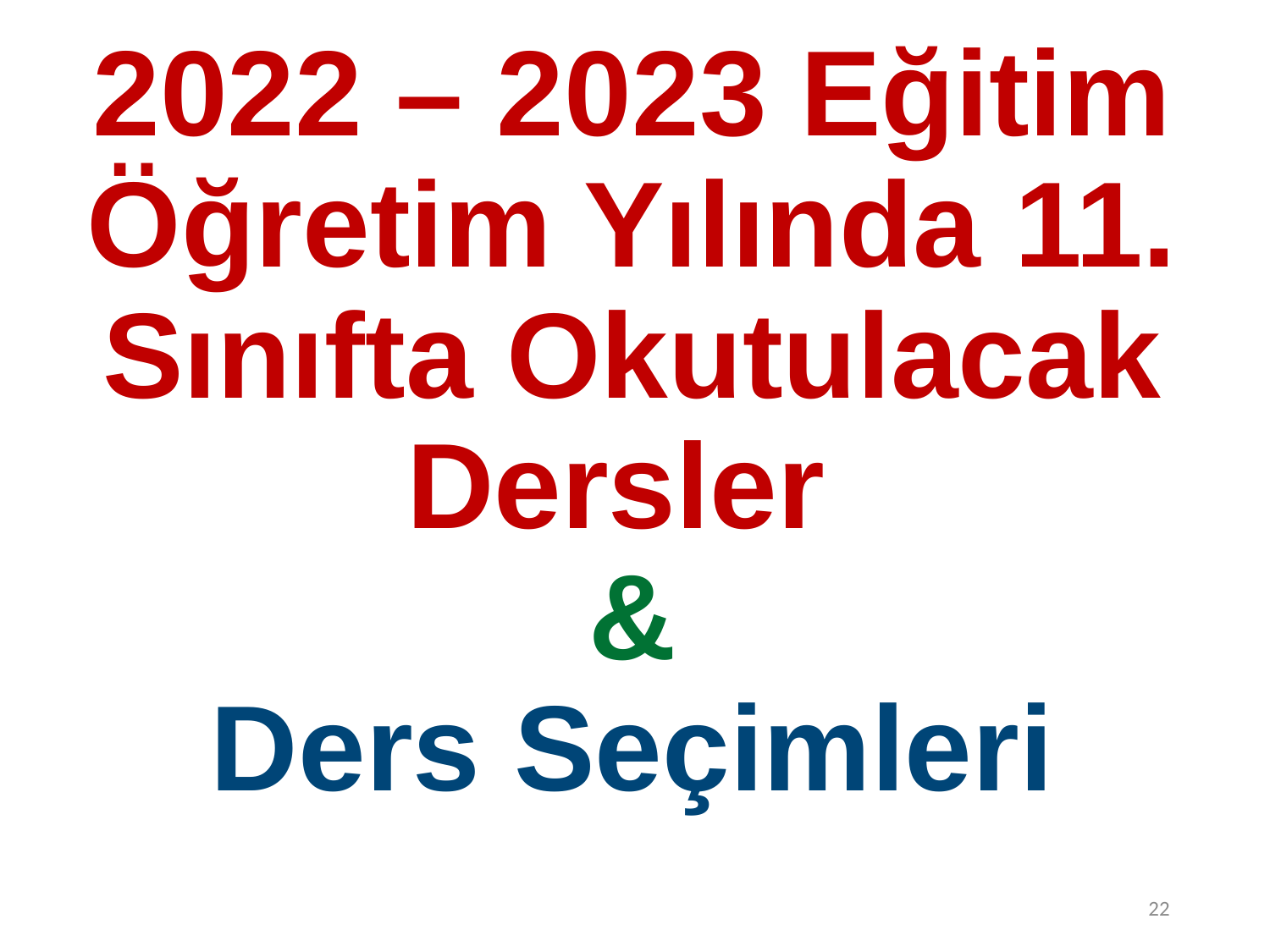

# 2022 – 2023 Eğitim Öğretim Yılında 11. Sınıfta Okutulacak Dersler & Ders Seçimleri
22